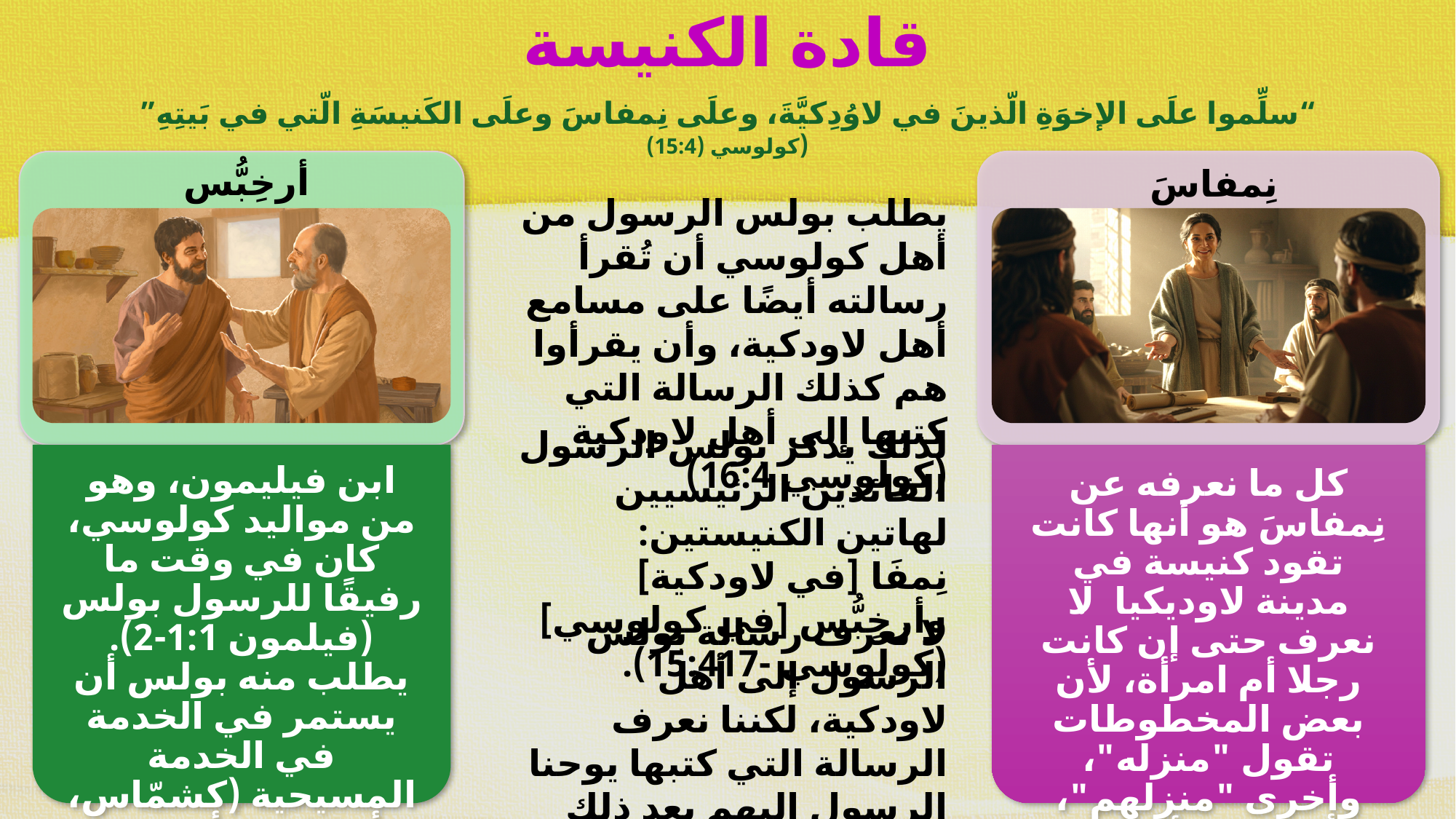

قادة الكنيسة
“سلِّموا علَى الإخوَةِ الّذينَ في لاوُدِكيَّةَ، وعلَى نِمفاسَ وعلَى الكَنيسَةِ الّتي في بَيتِهِ” (كولوسي (15:4)
ابن فيليمون، وهو من مواليد كولوسي، كان في وقت ما رفيقًا للرسول بولس (فيلمون 1:1-2). يطلب منه بولس أن يستمر في الخدمة في الخدمة المسيحية (كشمّاس، أو كاهن، أو شيخ للكنيسة في كولوسي).
كل ما نعرفه عن نِمفاسَ هو أنها كانت تقود كنيسة في مدينة لاوديكيا. لا نعرف حتى إن كانت رجلا أم امرأة، لأن بعض المخطوطات تقول "منزله"، وأخرى "منزلهم"، وأخرى - الأغلبية - "منزلها".
أرخِبُّس
نِمفاسَ
يطلب بولس الرسول من أهل كولوسي أن تُقرأ رسالته أيضًا على مسامع أهل لاودكية، وأن يقرأوا هم كذلك الرسالة التي كتبها إلى أهل لاودكية (كولوسي 16:4)
لذلك يذكر بولس الرسول القائدين الرئيسيين لهاتين الكنيستين:
نِمفَا [في لاودكية] وأرخِبُّس [في كولوسي] (كولوسي -15:417).
لا نعرف رسالة بولس الرسول إلى أهل لاودكية، لكننا نعرف الرسالة التي كتبها يوحنا الرسول إليهم بعد ذلك بنحو 30 سنة (رؤيا -14:322).